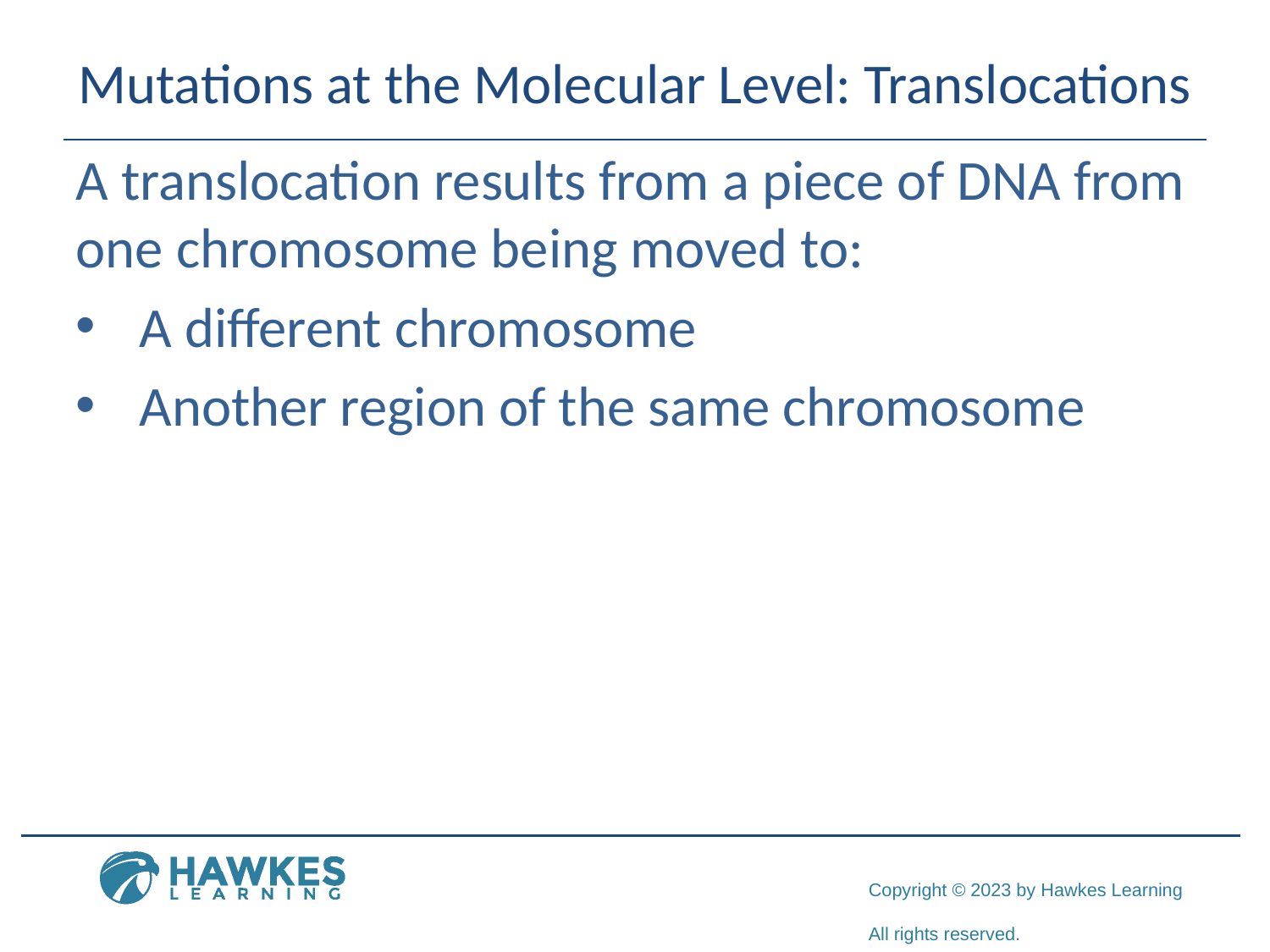

# Mutations at the Molecular Level: Translocations
A translocation results from a piece of DNA from one chromosome being moved to:
A different chromosome
Another region of the same chromosome